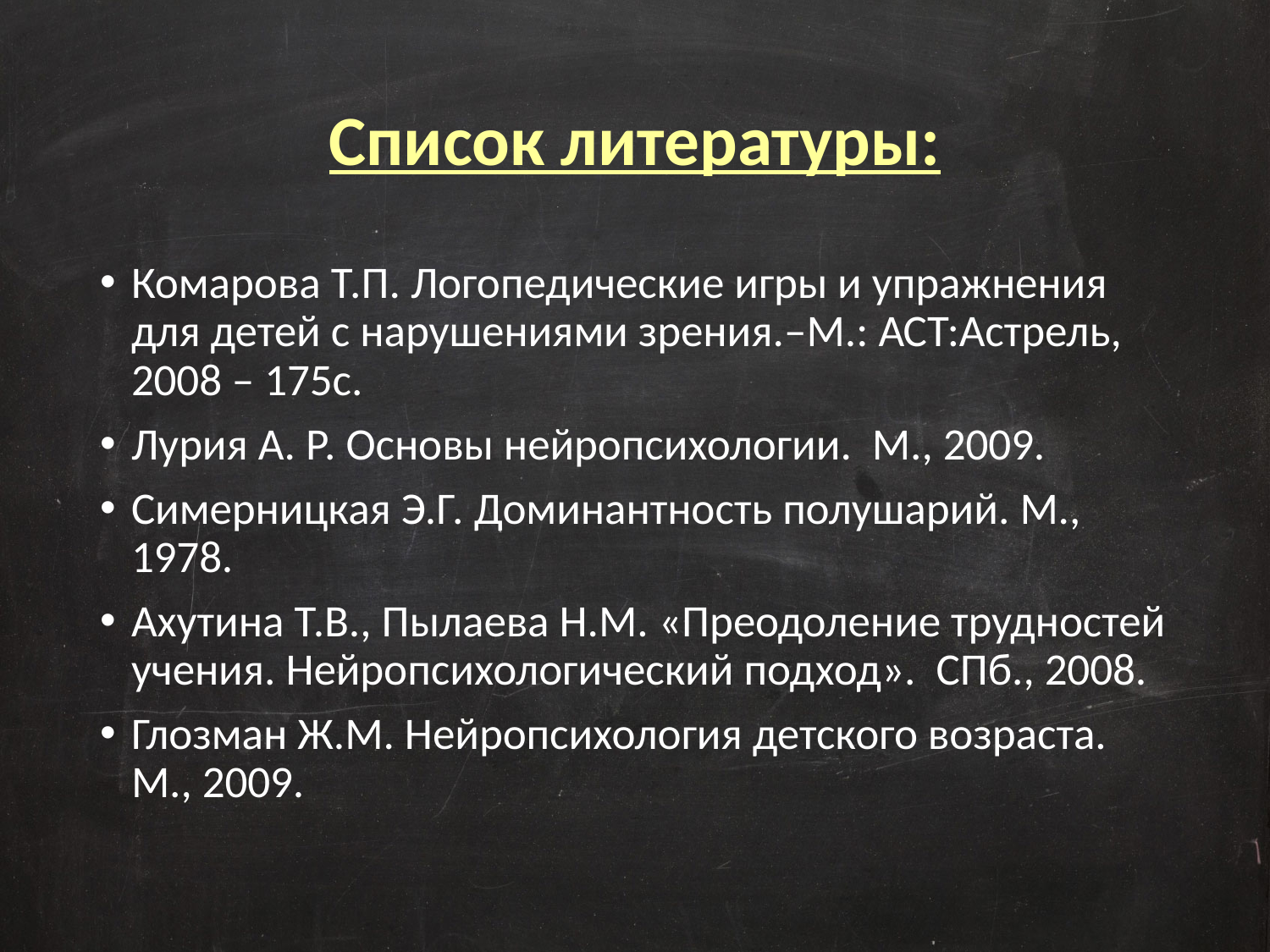

# Список литературы:
Комарова Т.П. Логопедические игры и упражнения для детей с нарушениями зрения.–М.: АСТ:Астрель, 2008 – 175с.
Лурия А. Р. Основы нейропсихологии.  М., 2009.
Симерницкая Э.Г. Доминантность полушарий. М., 1978.
Ахутина Т.В., Пылаева Н.М. «Преодоление трудностей учения. Нейропсихологический подход».  СПб., 2008.
Глозман Ж.М. Нейропсихология детского возраста. М., 2009.